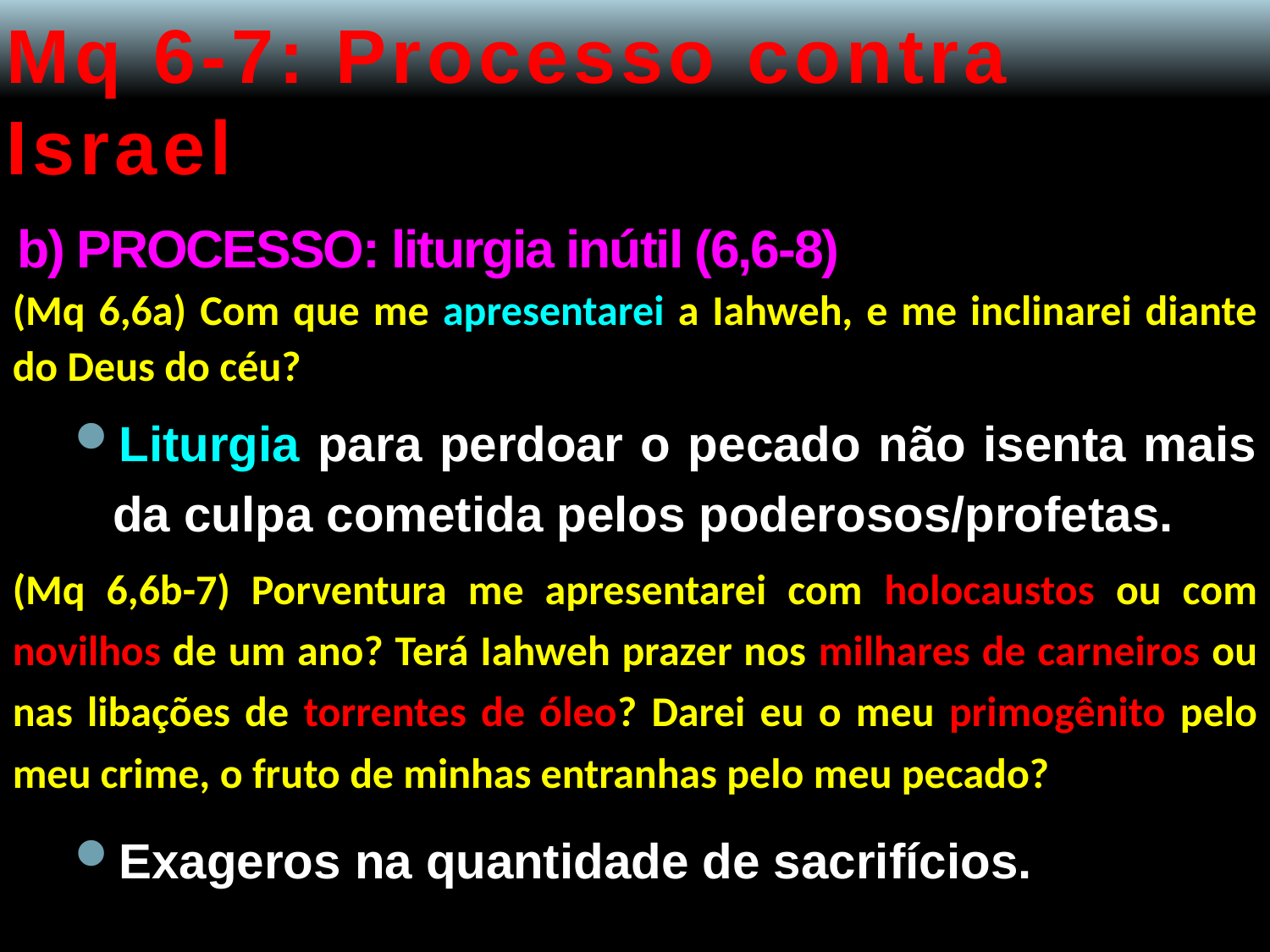

# Mq 6-7: Processo contra Israel
b) PROCESSO: liturgia inútil (6,6-8)
(Mq 6,6a) Com que me apresentarei a Iahweh, e me inclinarei diante do Deus do céu?
Liturgia para perdoar o pecado não isenta mais da culpa cometida pelos poderosos/profetas.
(Mq 6,6b-7) Porventura me apresentarei com holocaustos ou com novilhos de um ano? Terá Iahweh prazer nos milhares de carneiros ou nas libações de torrentes de óleo? Darei eu o meu primogênito pelo meu crime, o fruto de minhas entranhas pelo meu pecado?
Exageros na quantidade de sacrifícios.